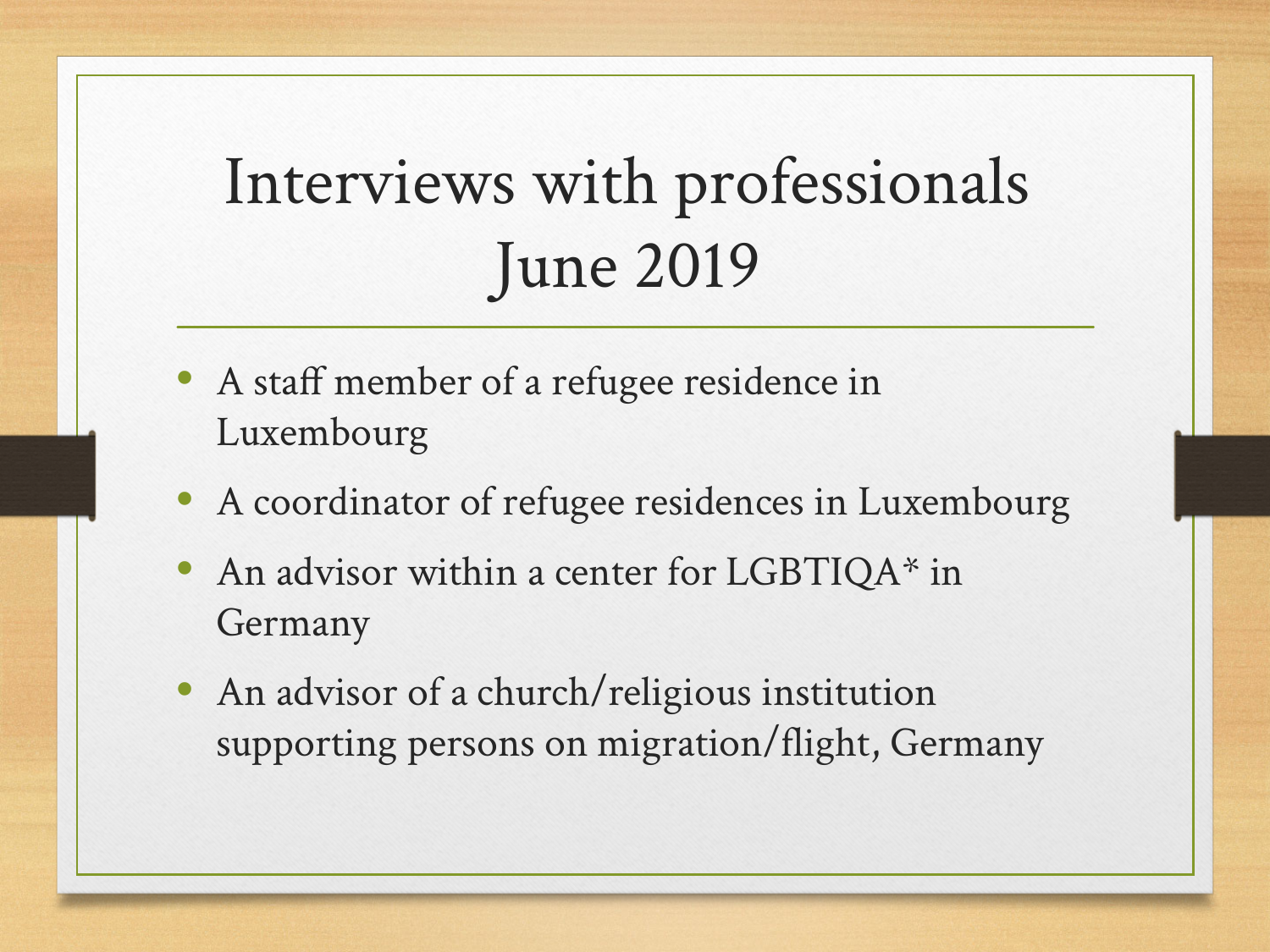

# Interviews with professionals June 2019
A staff member of a refugee residence in Luxembourg
A coordinator of refugee residences in Luxembourg
An advisor within a center for LGBTIQA* in Germany
An advisor of a church/religious institution supporting persons on migration/flight, Germany